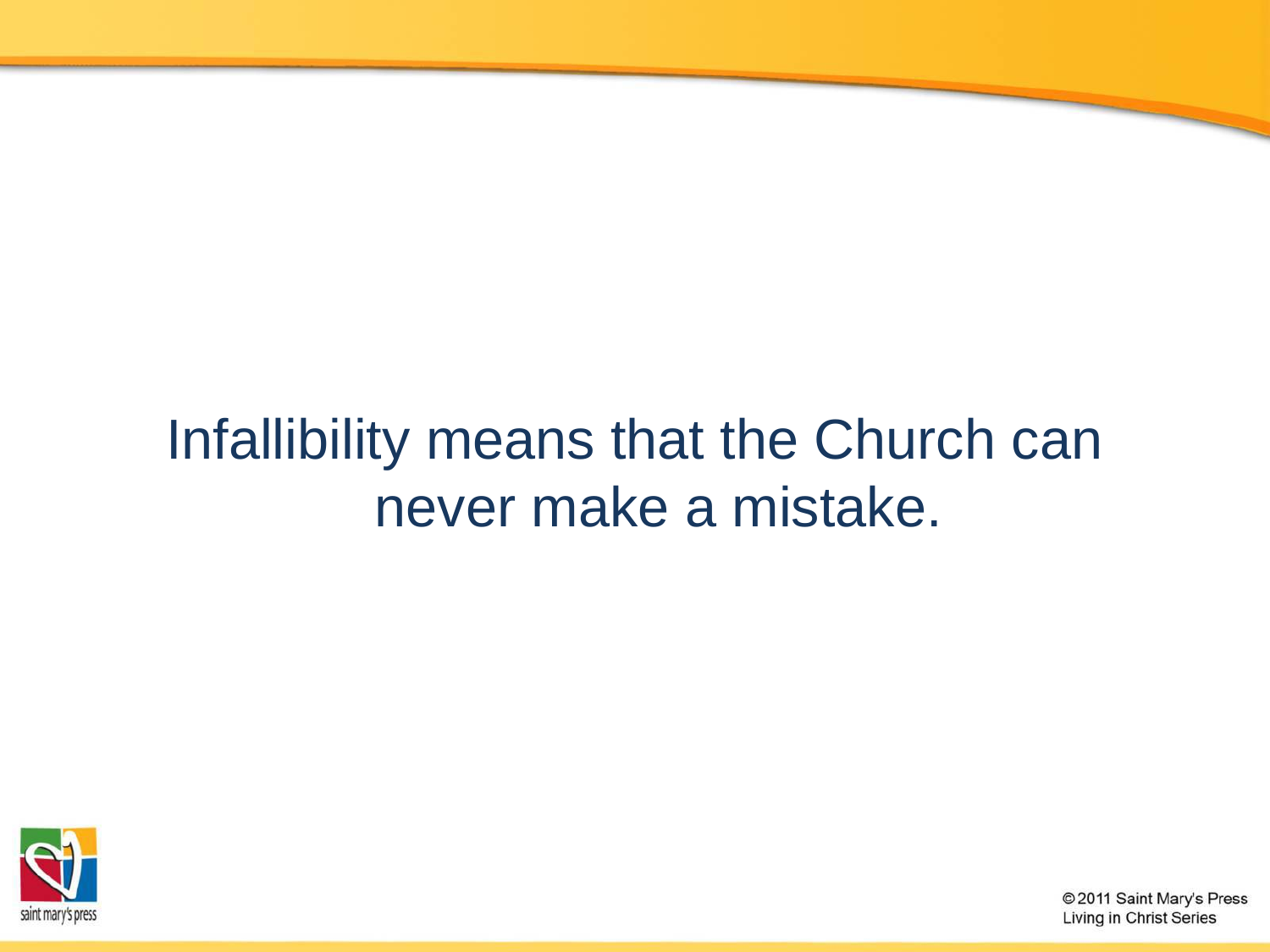

Infallibility means that the Church can never make a mistake.